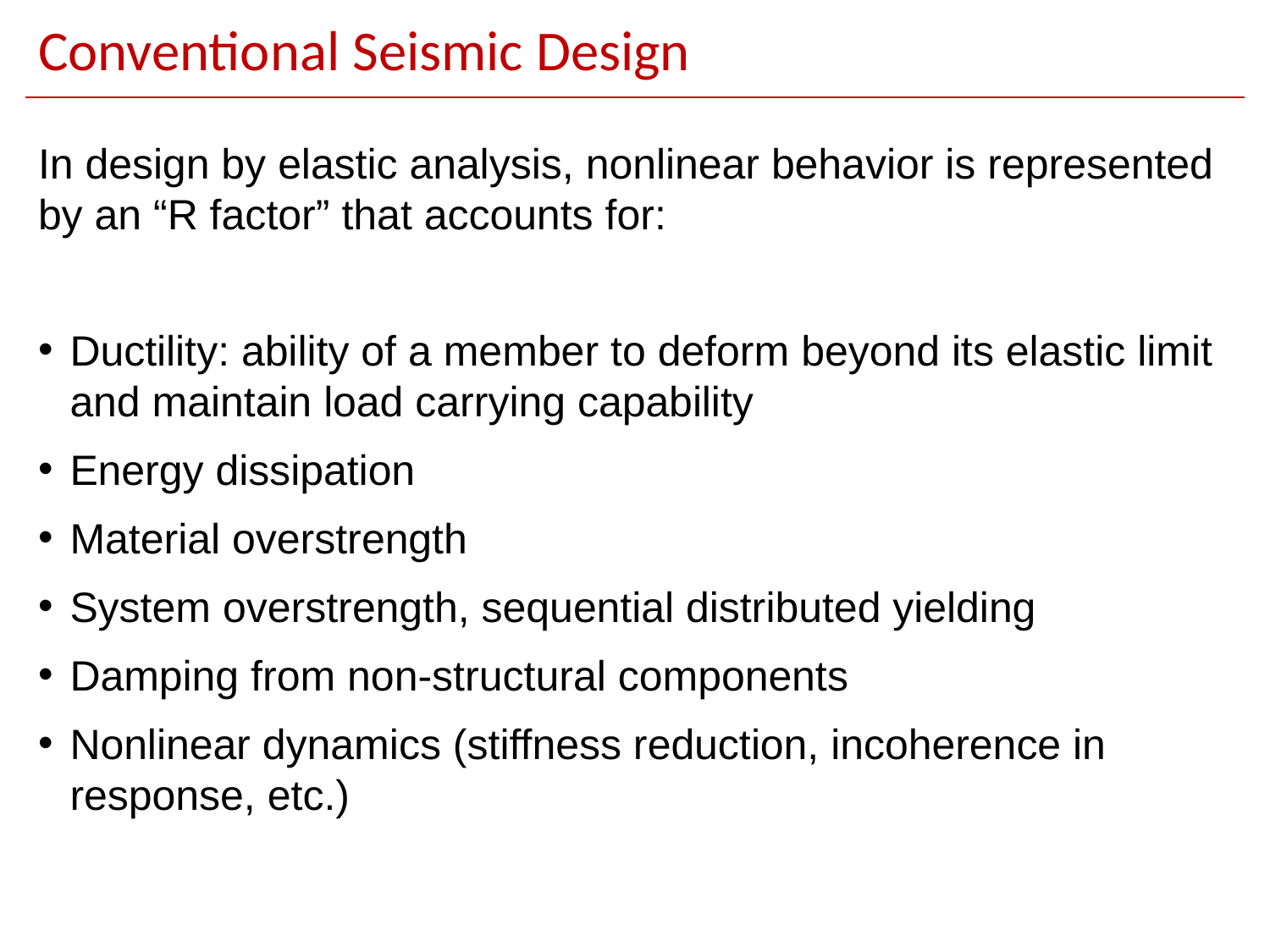

# Conventional Seismic Design
In design by elastic analysis, nonlinear behavior is represented by an “R factor” that accounts for:

Ductility: ability of a member to deform beyond its elastic limit and maintain load carrying capability
Energy dissipation
Material overstrength
System overstrength, sequential distributed yielding
Damping from non-structural components
Nonlinear dynamics (stiffness reduction, incoherence in response, etc.)